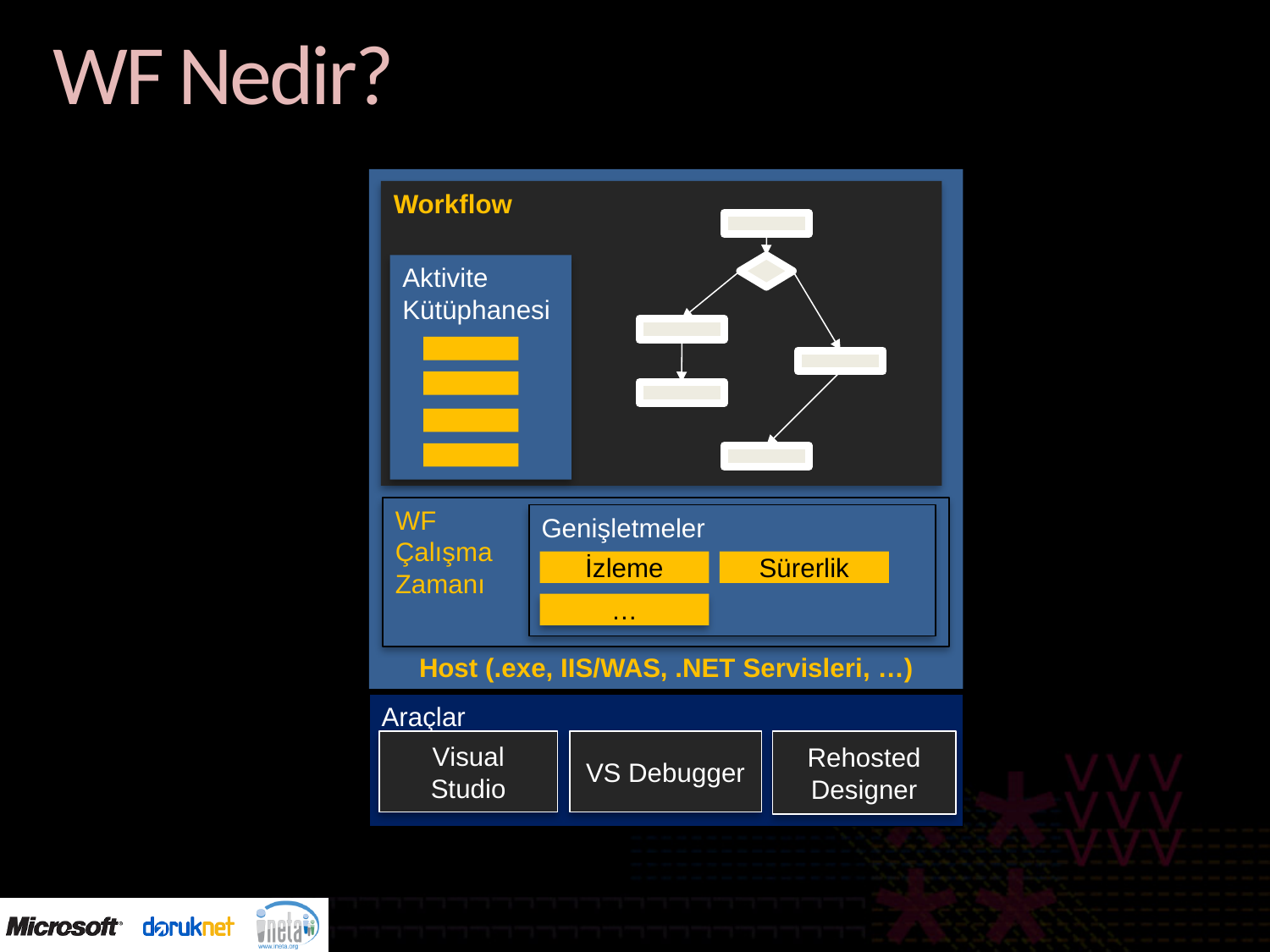

# WF Nedir?
Host (.exe, IIS/WAS, .NET Servisleri, …)
WF
Çalışma
Zamanı
Genişletmeler
İzleme
Sürerlik
…
Workflow

Aktivite
Kütüphanesi

Araçlar
Visual Studio
VS Debugger
Rehosted Designer